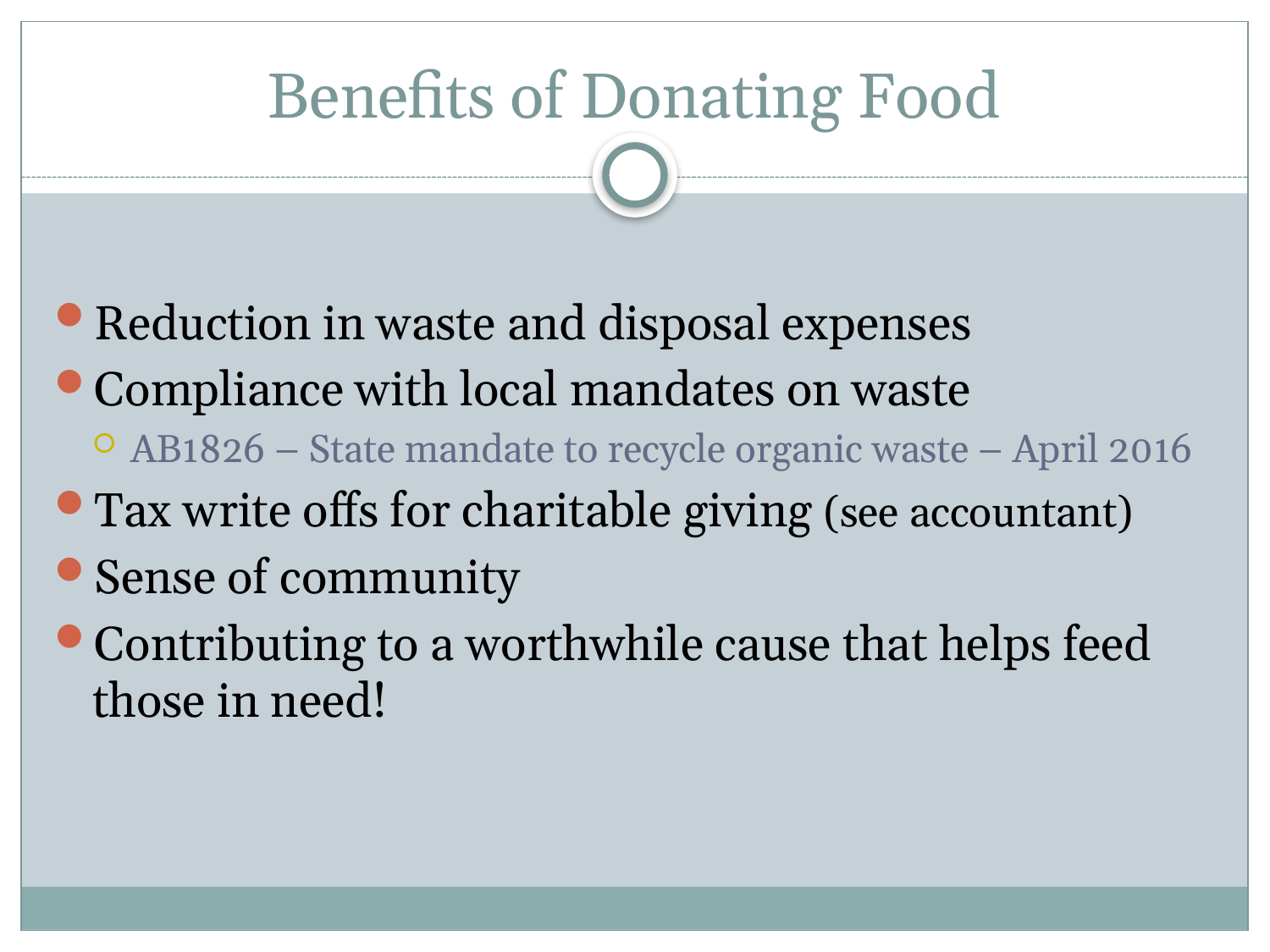

# Benefits of Donating Food
Reduction in waste and disposal expenses
Compliance with local mandates on waste
AB1826 – State mandate to recycle organic waste – April 2016
Tax write offs for charitable giving (see accountant)
Sense of community
Contributing to a worthwhile cause that helps feed those in need!